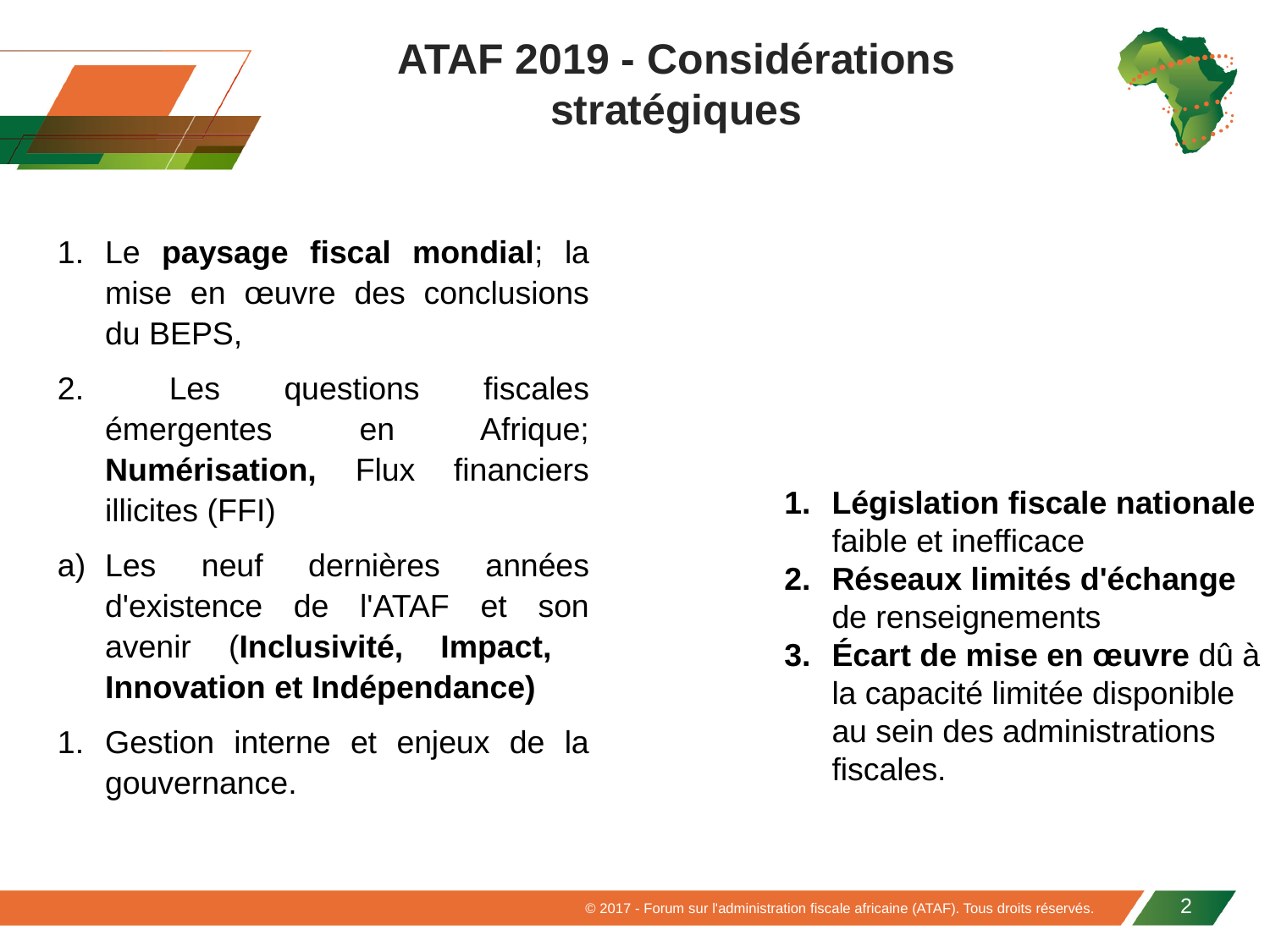

ATAF 2019 - Considérations stratégiques
Le paysage fiscal mondial; la mise en œuvre des conclusions du BEPS,
 Les questions fiscales émergentes en Afrique; Numérisation, Flux financiers illicites (FFI)
Les neuf dernières années d'existence de l'ATAF et son avenir (Inclusivité, Impact,  Innovation et Indépendance)
Gestion interne et enjeux de la gouvernance.
Législation fiscale nationale faible et inefficace
Réseaux limités d'échange de renseignements
Écart de mise en œuvre dû à la capacité limitée disponible au sein des administrations fiscales.
© 2017 - Forum sur l'administration fiscale africaine (ATAF). Tous droits réservés.
2